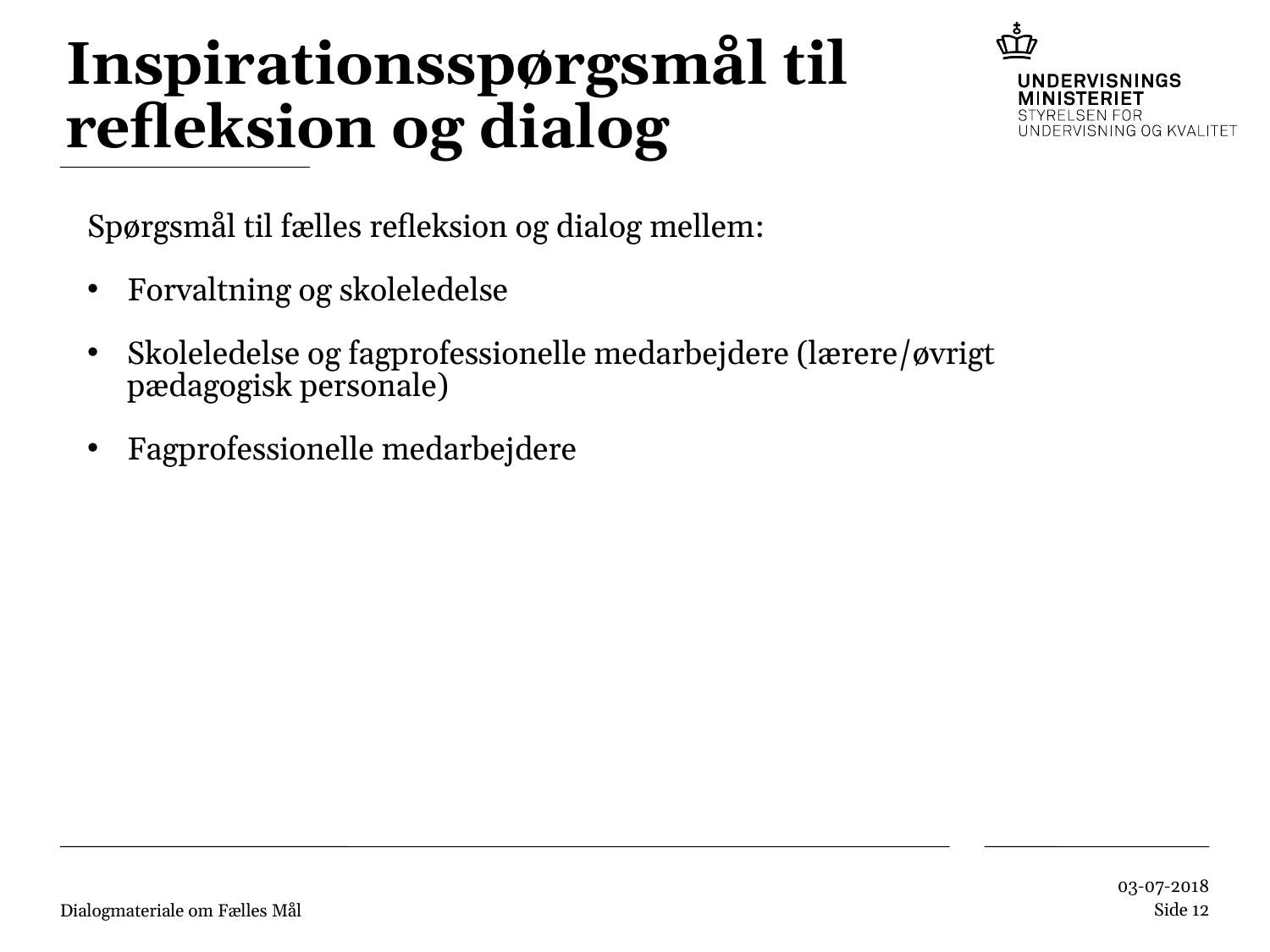

# Inspirationsspørgsmål til refleksion og dialog
Spørgsmål til fælles refleksion og dialog mellem:
Forvaltning og skoleledelse
Skoleledelse og fagprofessionelle medarbejdere (lærere/øvrigt pædagogisk personale)
Fagprofessionelle medarbejdere
Dialogmateriale om Fælles Mål
03-07-2018
Side 12